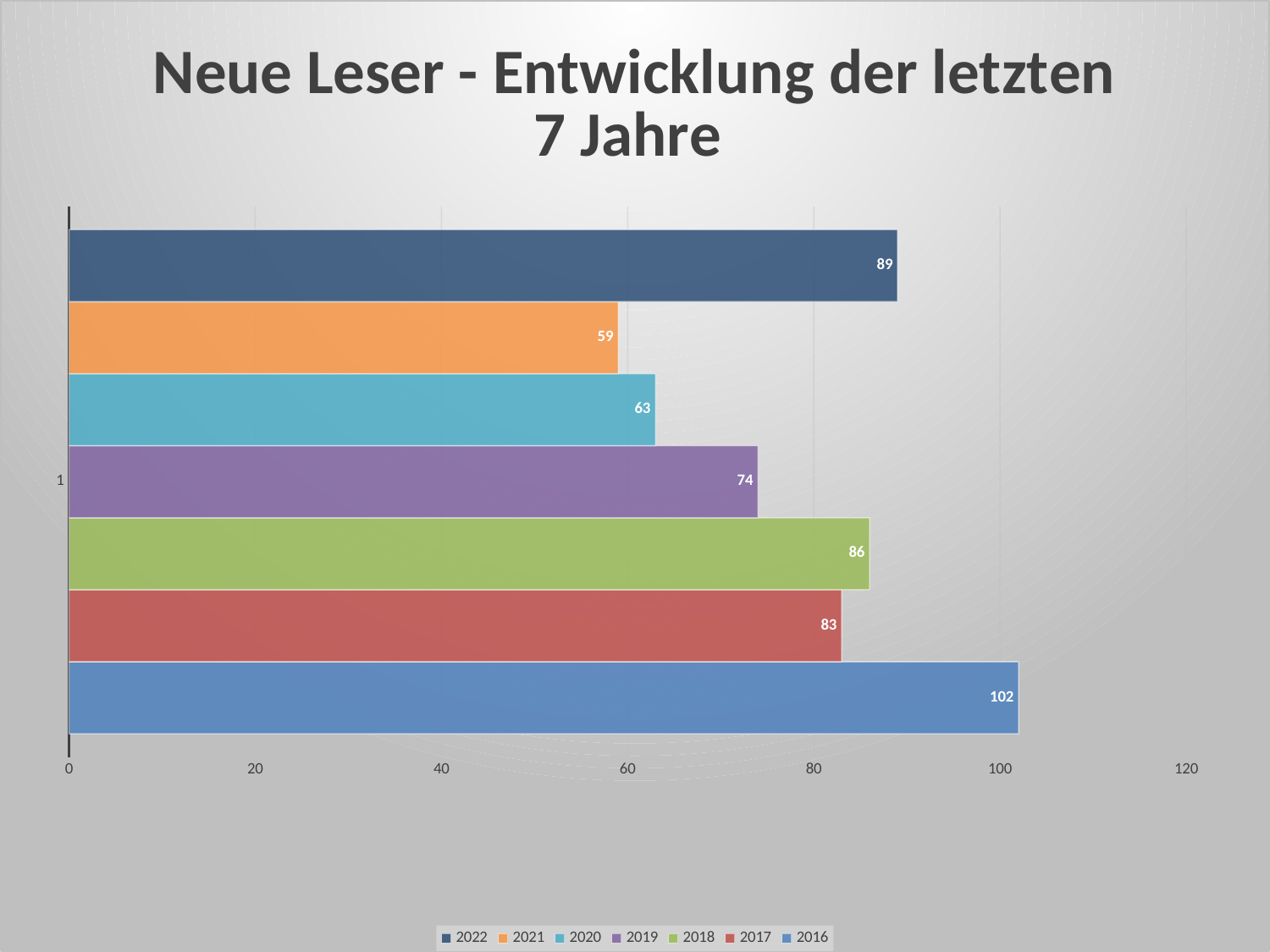

### Chart: Neue Leser - Entwicklung der letzten 7 Jahre

| Category | 2016 | 2017 | 2018 | 2019 | 2020 | 2021 | 2022 |
|---|---|---|---|---|---|---|---|
#